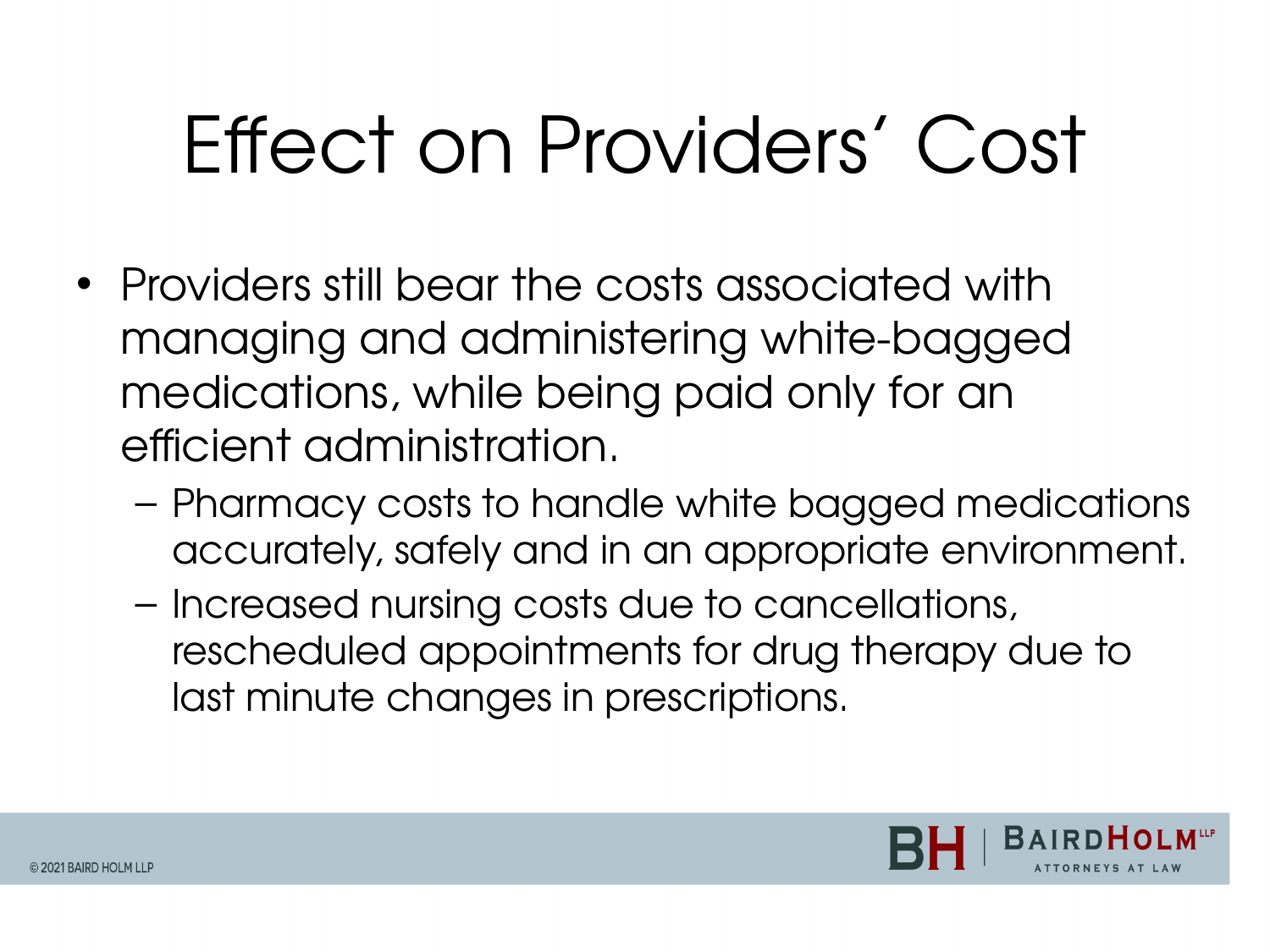

# Effect on Providers’ Cost
Providers still bear the costs associated with managing and administering white-bagged medications, while being paid only for an efficient administration.
Pharmacy costs to handle white bagged medications accurately, safely and in an appropriate environment.
Increased nursing costs due to cancellations, rescheduled appointments for drug therapy due to last minute changes in prescriptions.